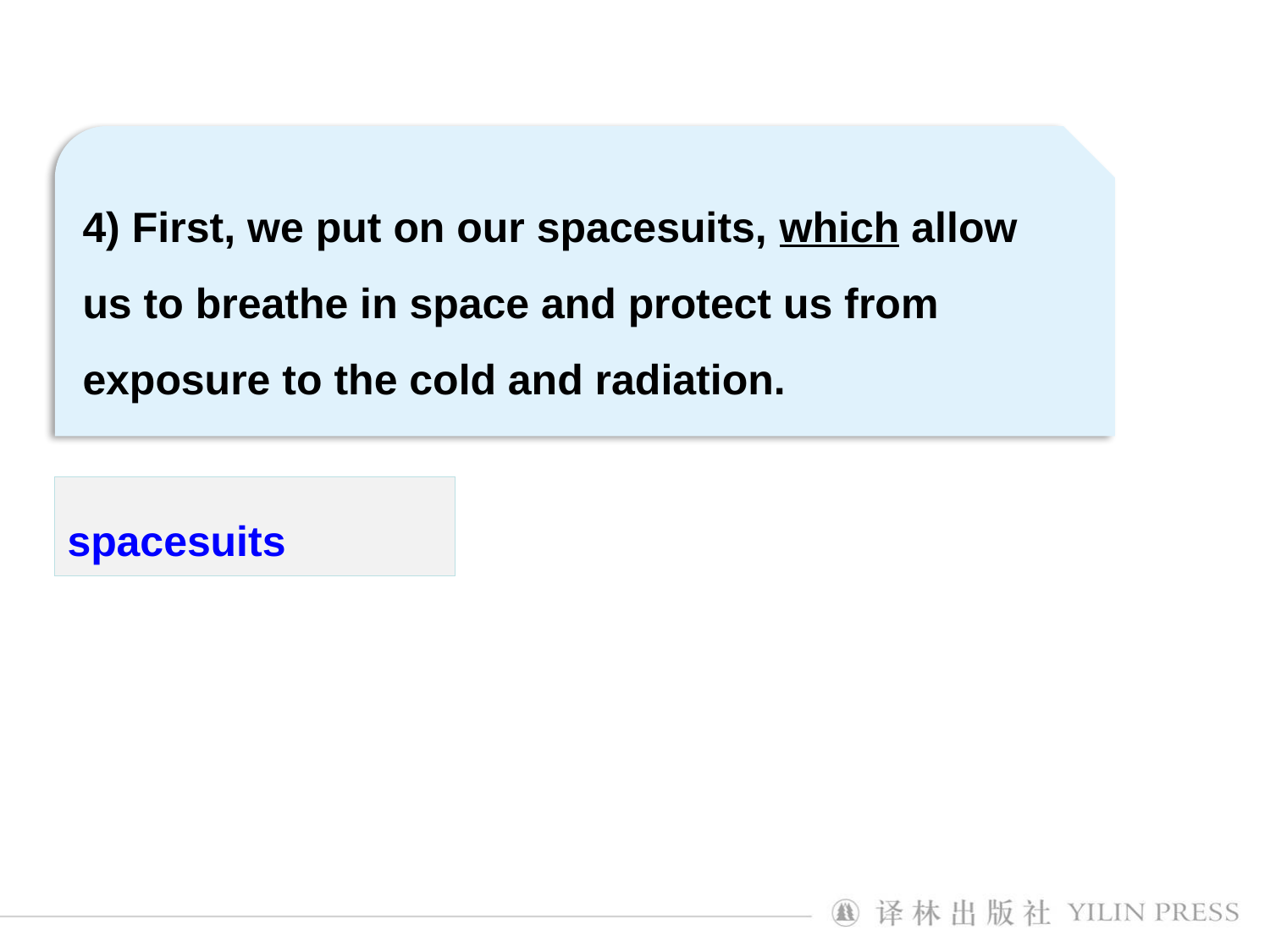

4) First, we put on our spacesuits, which allow us to breathe in space and protect us from exposure to the cold and radiation.
spacesuits